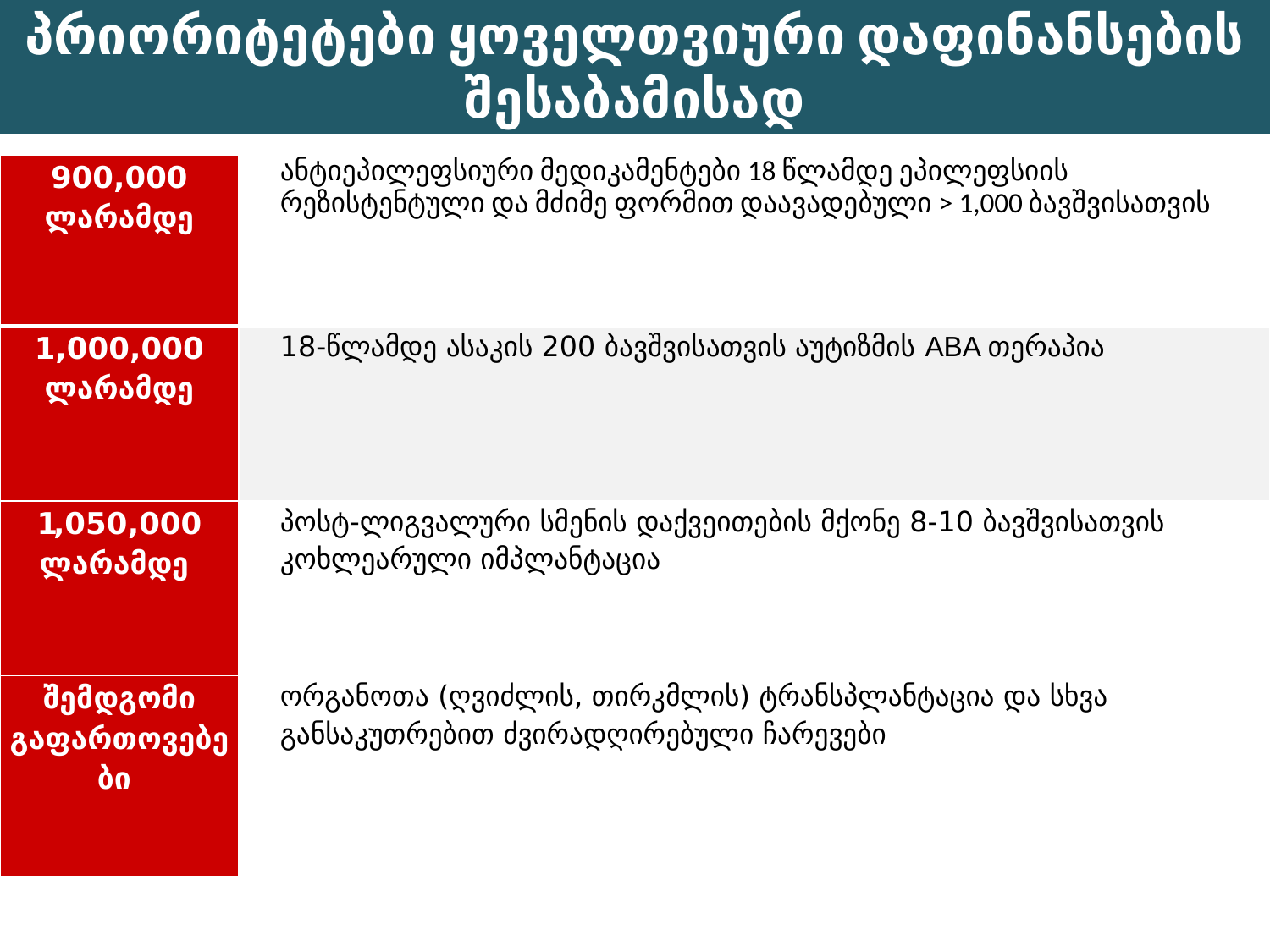

# პრიორიტეტები ყოველთვიური დაფინანსების შესაბამისად
| 900,000 ლარამდე | ანტიეპილეფსიური მედიკამენტები 18 წლამდე ეპილეფსიის რეზისტენტული და მძიმე ფორმით დაავადებული > 1,000 ბავშვისათვის |
| --- | --- |
| 1,000,000 ლარამდე | 18-წლამდე ასაკის 200 ბავშვისათვის აუტიზმის ABA თერაპია |
| 1,050,000 ლარამდე | პოსტ-ლიგვალური სმენის დაქვეითების მქონე 8-10 ბავშვისათვის კოხლეარული იმპლანტაცია |
| შემდგომი გაფართოვებები | ორგანოთა (ღვიძლის, თირკმლის) ტრანსპლანტაცია და სხვა განსაკუთრებით ძვირადღირებული ჩარევები |